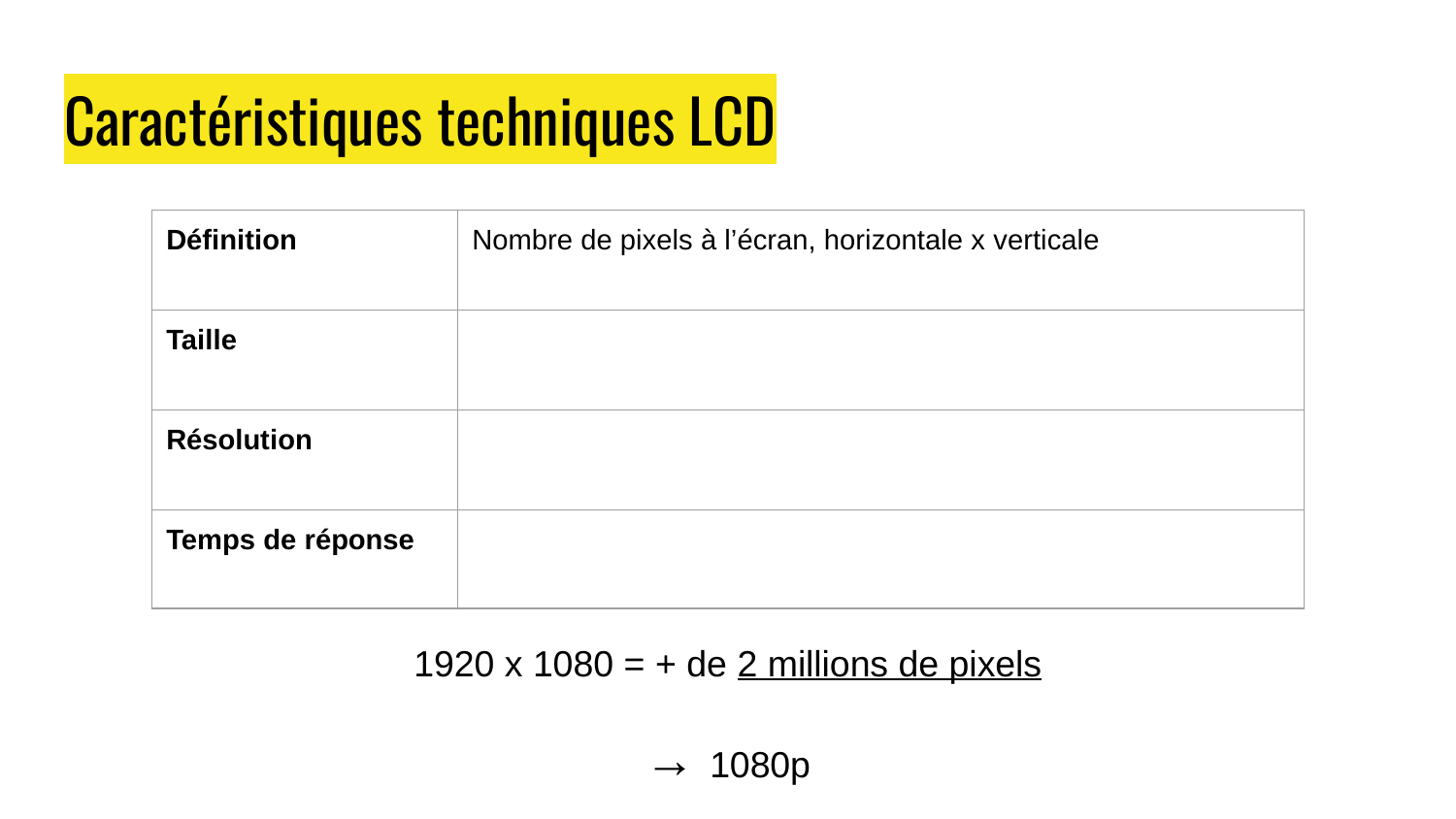

# Caractéristiques techniques LCD
| Définition | Nombre de pixels à l’écran, horizontale x verticale |
| --- | --- |
| Taille |  |
| Résolution |  |
| Temps de réponse |  |
1920 x 1080 = + de 2 millions de pixels

→ 1080p